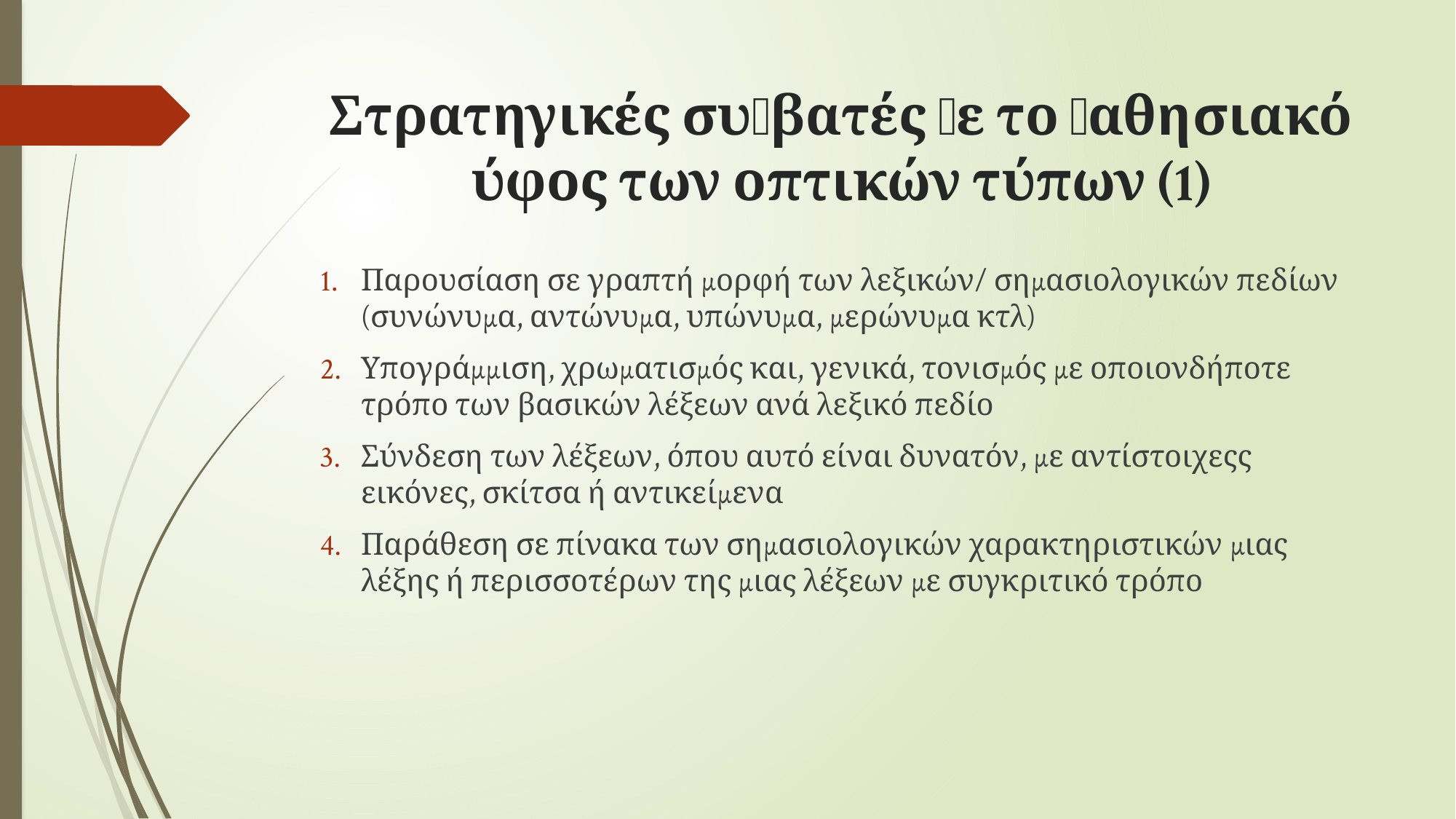

# Στρατηγικές συμβατές με το μαθησιακό ύφος των οπτικών τύπων (1)
Παρουσίαση σε γραπτή μορφή των λεξικών/ σημασιολογικών πεδίων (συνώνυμα, αντώνυμα, υπώνυμα, μερώνυμα κτλ)
Υπογράμμιση, χρωματισμός και, γενικά, τονισμός με οποιονδήποτε τρόπο των βασικών λέξεων ανά λεξικό πεδίο
Σύνδεση των λέξεων, όπου αυτό είναι δυνατόν, με αντίστοιχεςς εικόνες, σκίτσα ή αντικείμενα
Παράθεση σε πίνακα των σημασιολογικών χαρακτηριστικών μιας λέξης ή περισσοτέρων της μιας λέξεων με συγκριτικό τρόπο